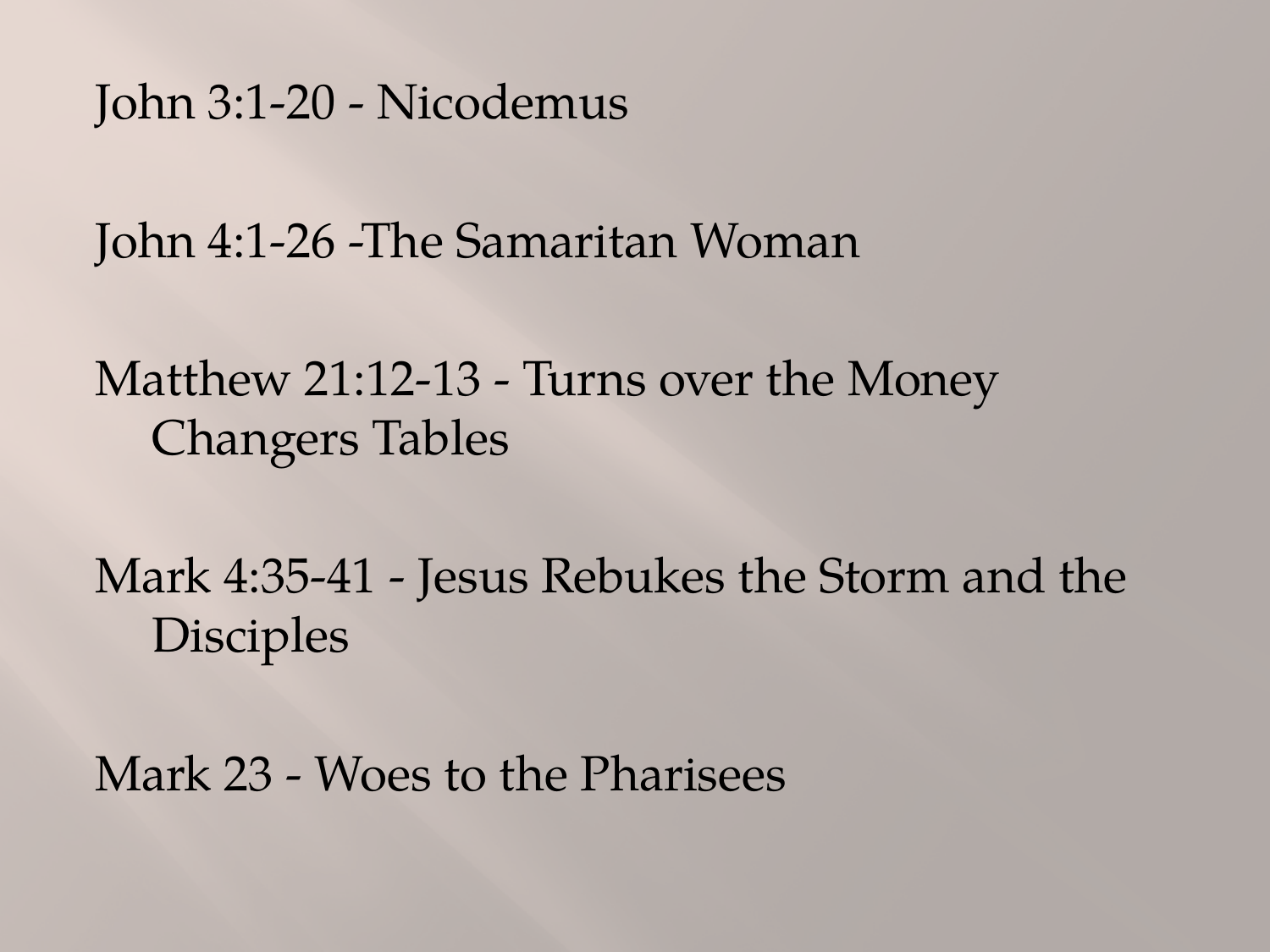

John 3:1-20 - Nicodemus

John 4:1-26 -The Samaritan Woman

Matthew 21:12-13 - Turns over the Money Changers Tables

Mark 4:35-41 - Jesus Rebukes the Storm and the Disciples

Mark 23 - Woes to the Pharisees